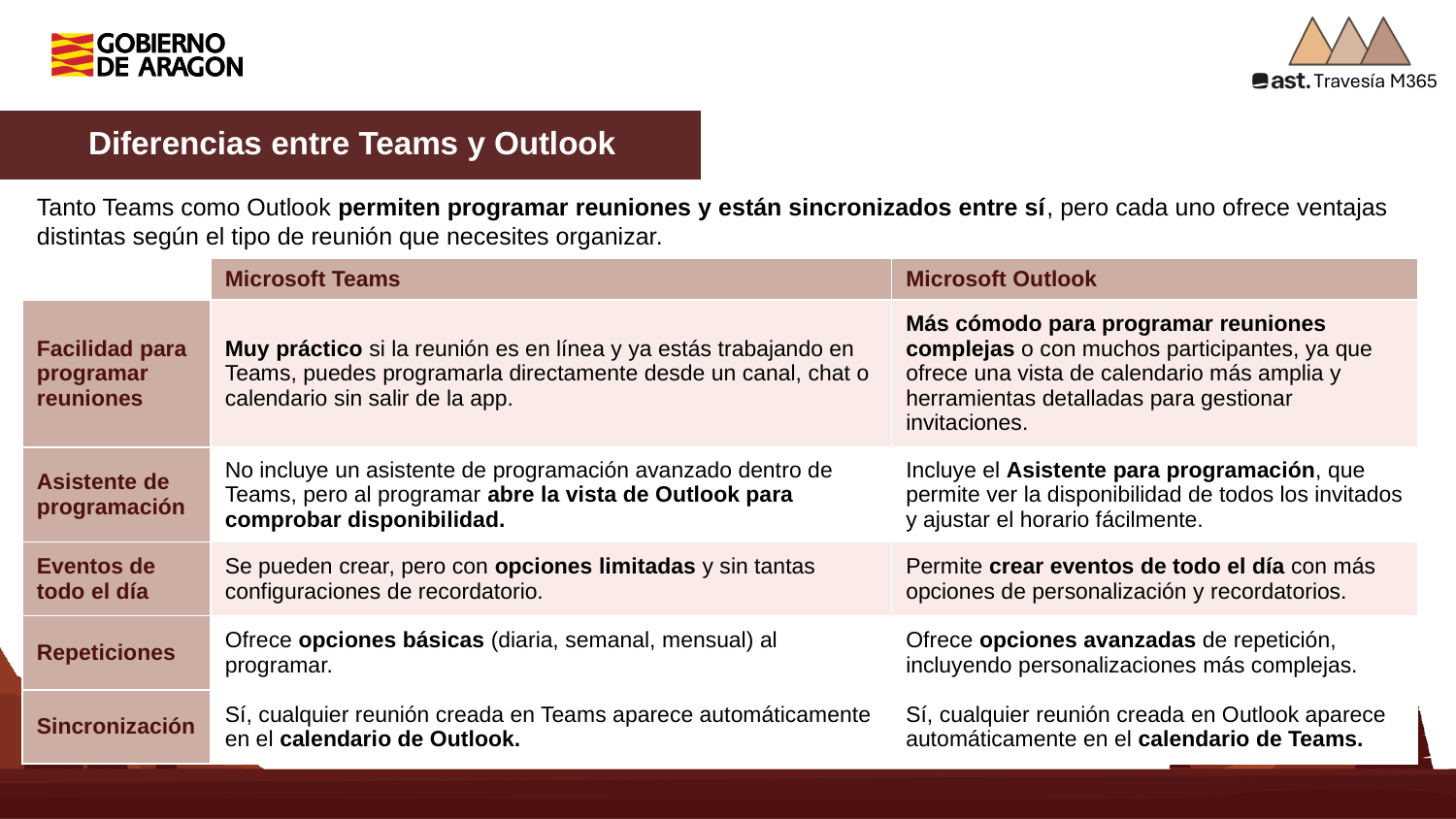

Diferencias entre Teams y Outlook
Tanto Teams como Outlook permiten programar reuniones y están sincronizados entre sí, pero cada uno ofrece ventajas distintas según el tipo de reunión que necesites organizar.
|  | Microsoft Teams | Microsoft Outlook |
| --- | --- | --- |
| Facilidad para programar reuniones | Muy práctico si la reunión es en línea y ya estás trabajando en Teams, puedes programarla directamente desde un canal, chat o calendario sin salir de la app. | Más cómodo para programar reuniones complejas o con muchos participantes, ya que ofrece una vista de calendario más amplia y herramientas detalladas para gestionar invitaciones. |
| Asistente de programación | No incluye un asistente de programación avanzado dentro de Teams, pero al programar abre la vista de Outlook para comprobar disponibilidad. | Incluye el Asistente para programación, que permite ver la disponibilidad de todos los invitados y ajustar el horario fácilmente. |
| Eventos de todo el día | Se pueden crear, pero con opciones limitadas y sin tantas configuraciones de recordatorio. | Permite crear eventos de todo el día con más opciones de personalización y recordatorios. |
| Repeticiones | Ofrece opciones básicas (diaria, semanal, mensual) al programar. | Ofrece opciones avanzadas de repetición, incluyendo personalizaciones más complejas. |
| Sincronización | Sí, cualquier reunión creada en Teams aparece automáticamente en el calendario de Outlook. | Sí, cualquier reunión creada en Outlook aparece automáticamente en el calendario de Teams. |